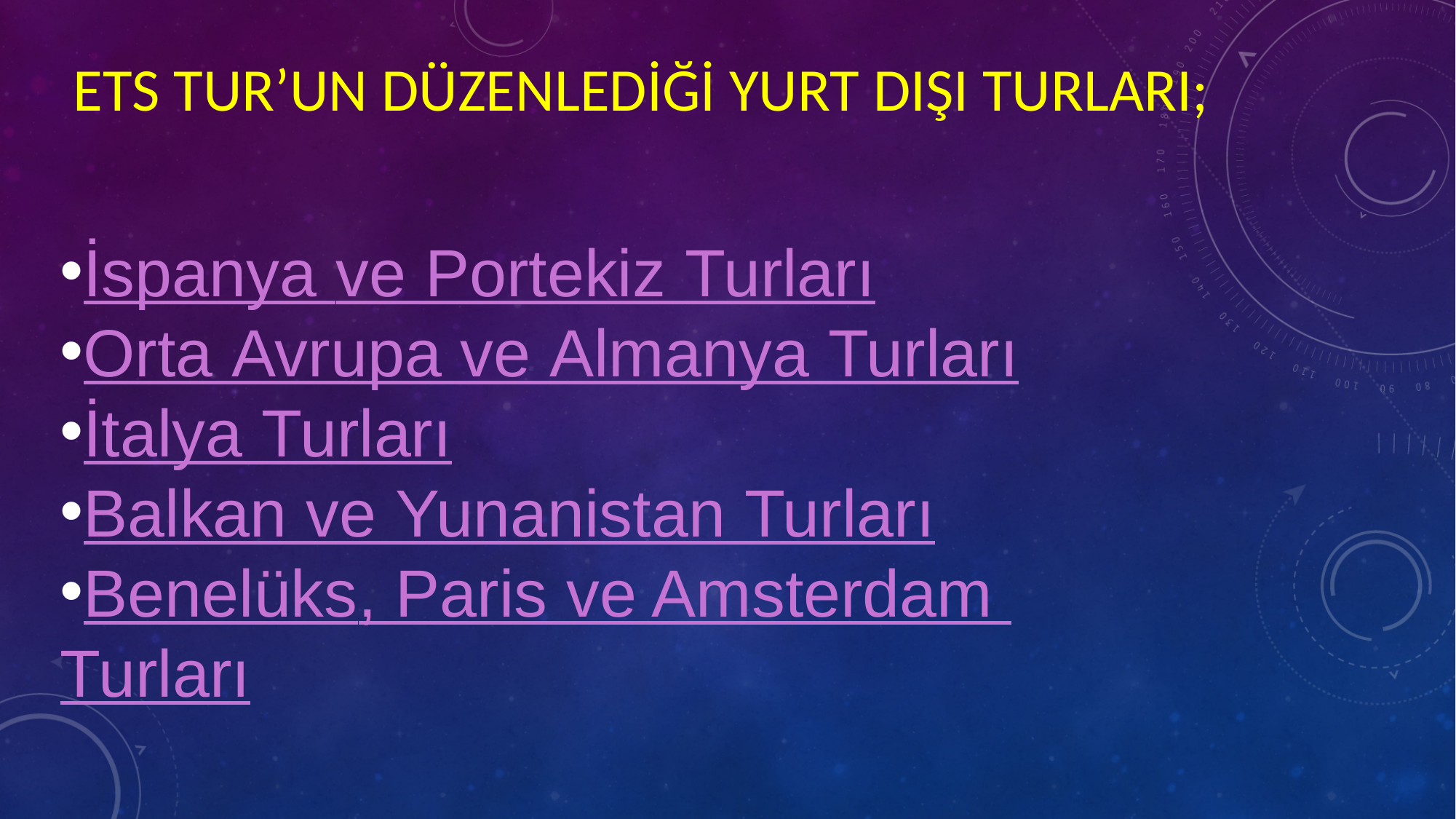

# Ets tur’un düzenlediği yurt dışı turları;
İspanya ve Portekiz Turları
Orta Avrupa ve Almanya Turları
İtalya Turları
Balkan ve Yunanistan Turları
Benelüks, Paris ve Amsterdam Turları